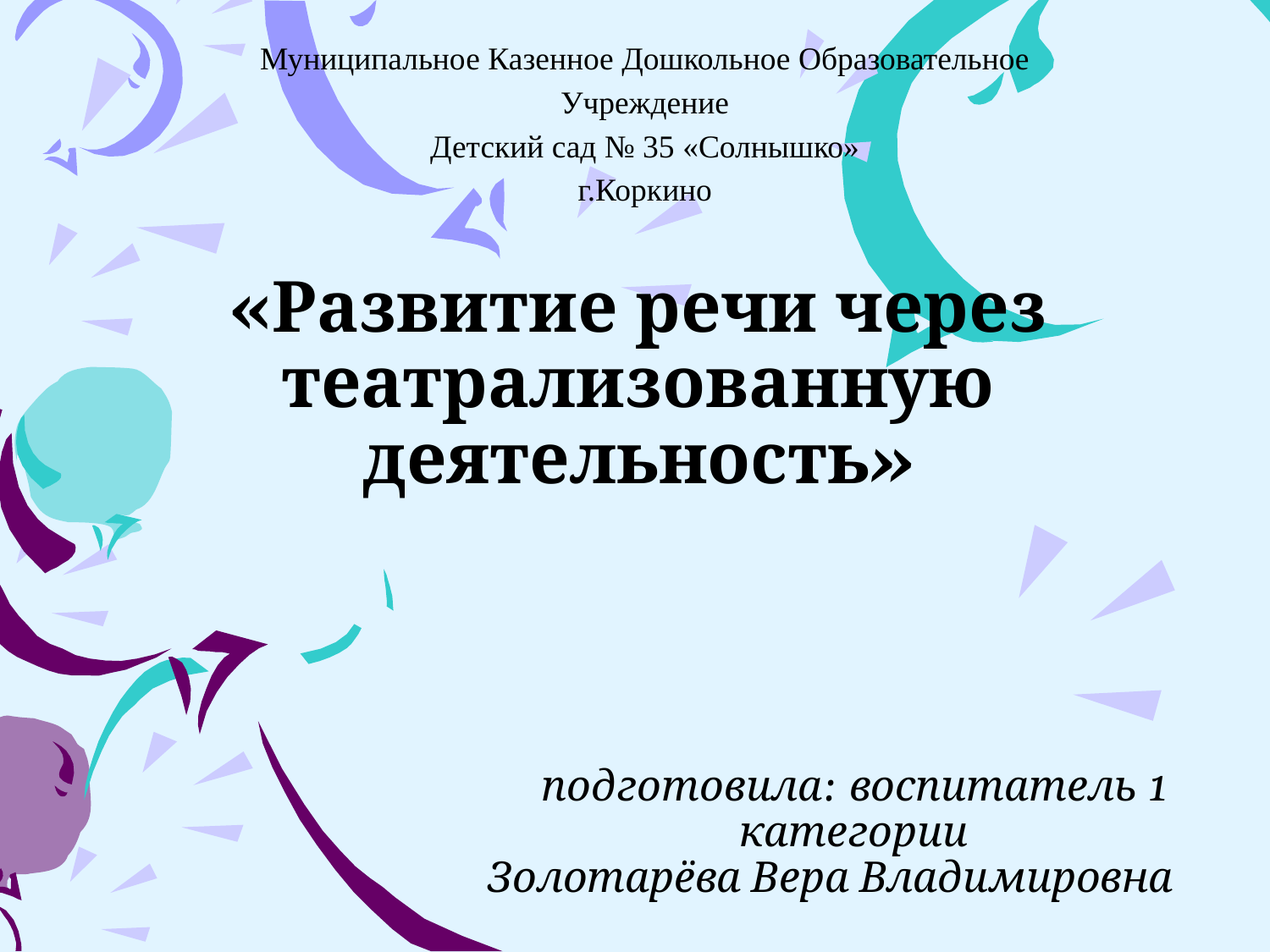

Муниципальное Казенное Дошкольное Образовательное Учреждение
Детский сад № 35 «Солнышко»
г.Коркино
«Развитие речи через театрализованную деятельность»

                                                             подготовила: воспитатель 1 категории
Золотарёва Вера Владимировна